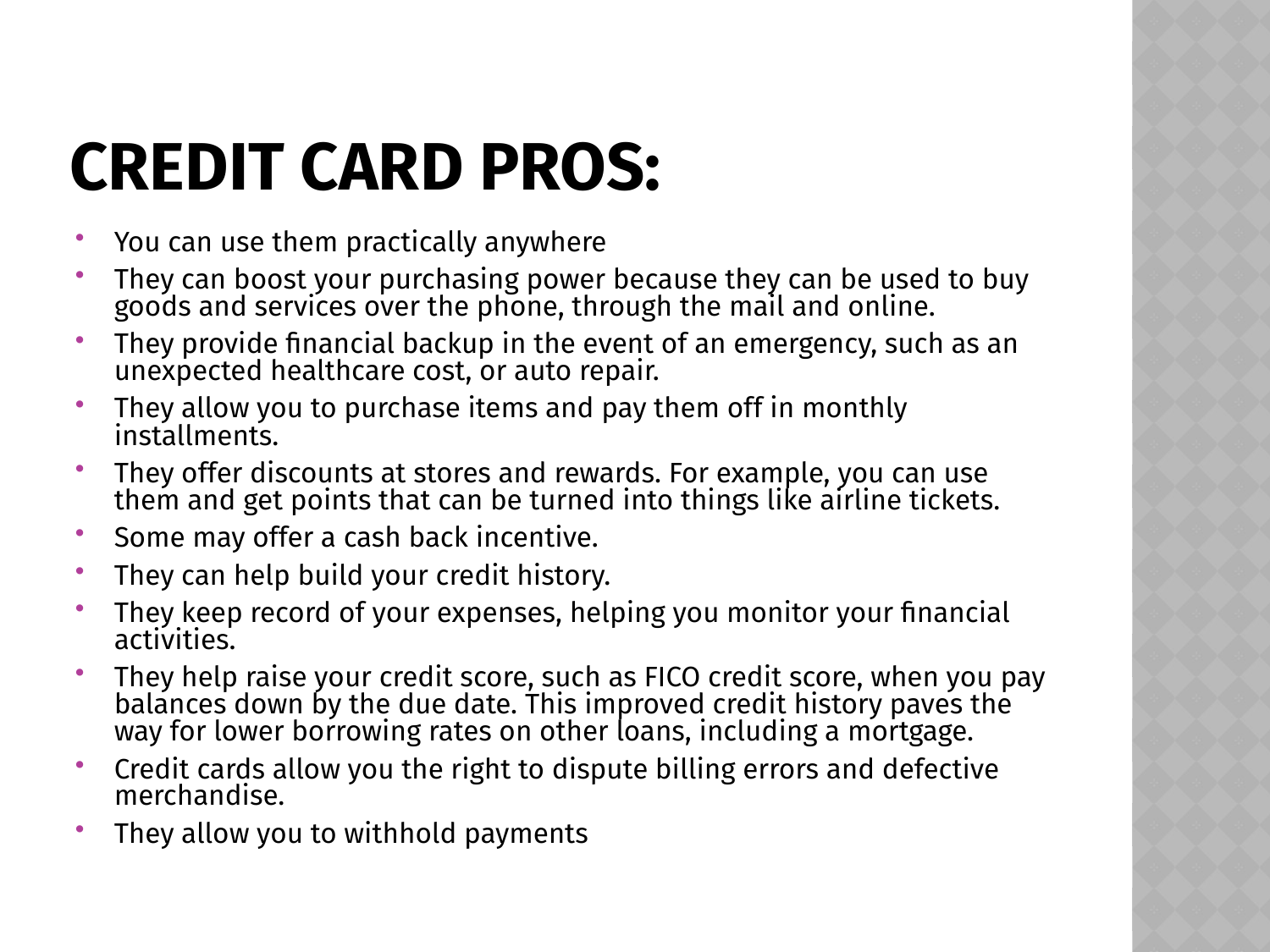

# Credit card pros:
You can use them practically anywhere
They can boost your purchasing power because they can be used to buy goods and services over the phone, through the mail and online.
They provide financial backup in the event of an emergency, such as an unexpected healthcare cost, or auto repair.
They allow you to purchase items and pay them off in monthly installments.
They offer discounts at stores and rewards. For example, you can use them and get points that can be turned into things like airline tickets.
Some may offer a cash back incentive.
They can help build your credit history.
They keep record of your expenses, helping you monitor your financial activities.
They help raise your credit score, such as FICO credit score, when you pay balances down by the due date. This improved credit history paves the way for lower borrowing rates on other loans, including a mortgage.
Credit cards allow you the right to dispute billing errors and defective merchandise.
They allow you to withhold payments